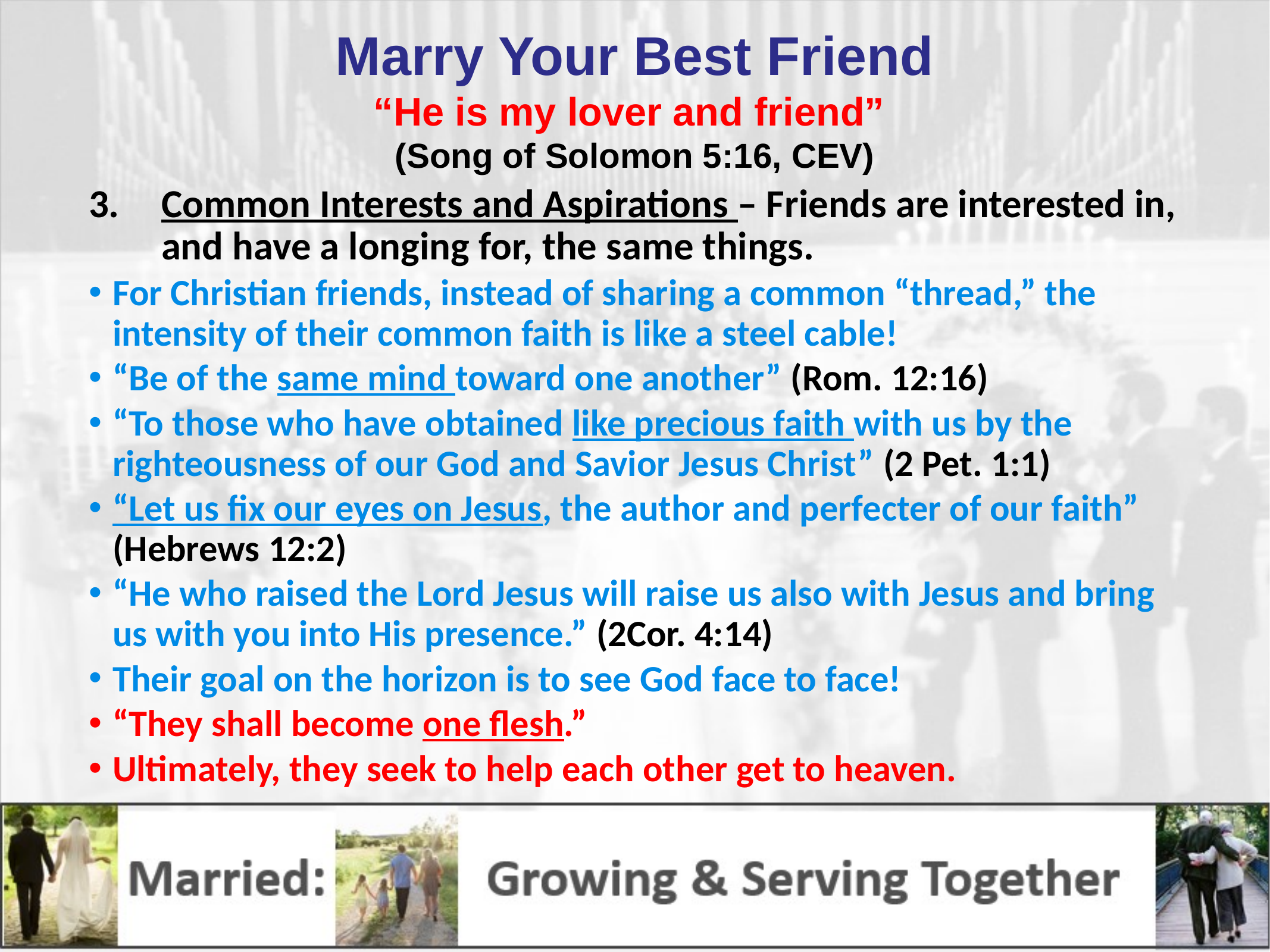

# Marry Your Best Friend “He is my lover and friend” (Song of Solomon 5:16, CEV)
Common Interests and Aspirations – Friends are interested in, and have a longing for, the same things.
For Christian friends, instead of sharing a common “thread,” the intensity of their common faith is like a steel cable!
“Be of the same mind toward one another” (Rom. 12:16)
“To those who have obtained like precious faith with us by the righteousness of our God and Savior Jesus Christ” (2 Pet. 1:1)
“Let us fix our eyes on Jesus, the author and perfecter of our faith” (Hebrews 12:2)
“He who raised the Lord Jesus will raise us also with Jesus and bring us with you into His presence.” (2Cor. 4:14)
Their goal on the horizon is to see God face to face!
“They shall become one flesh.”
Ultimately, they seek to help each other get to heaven.